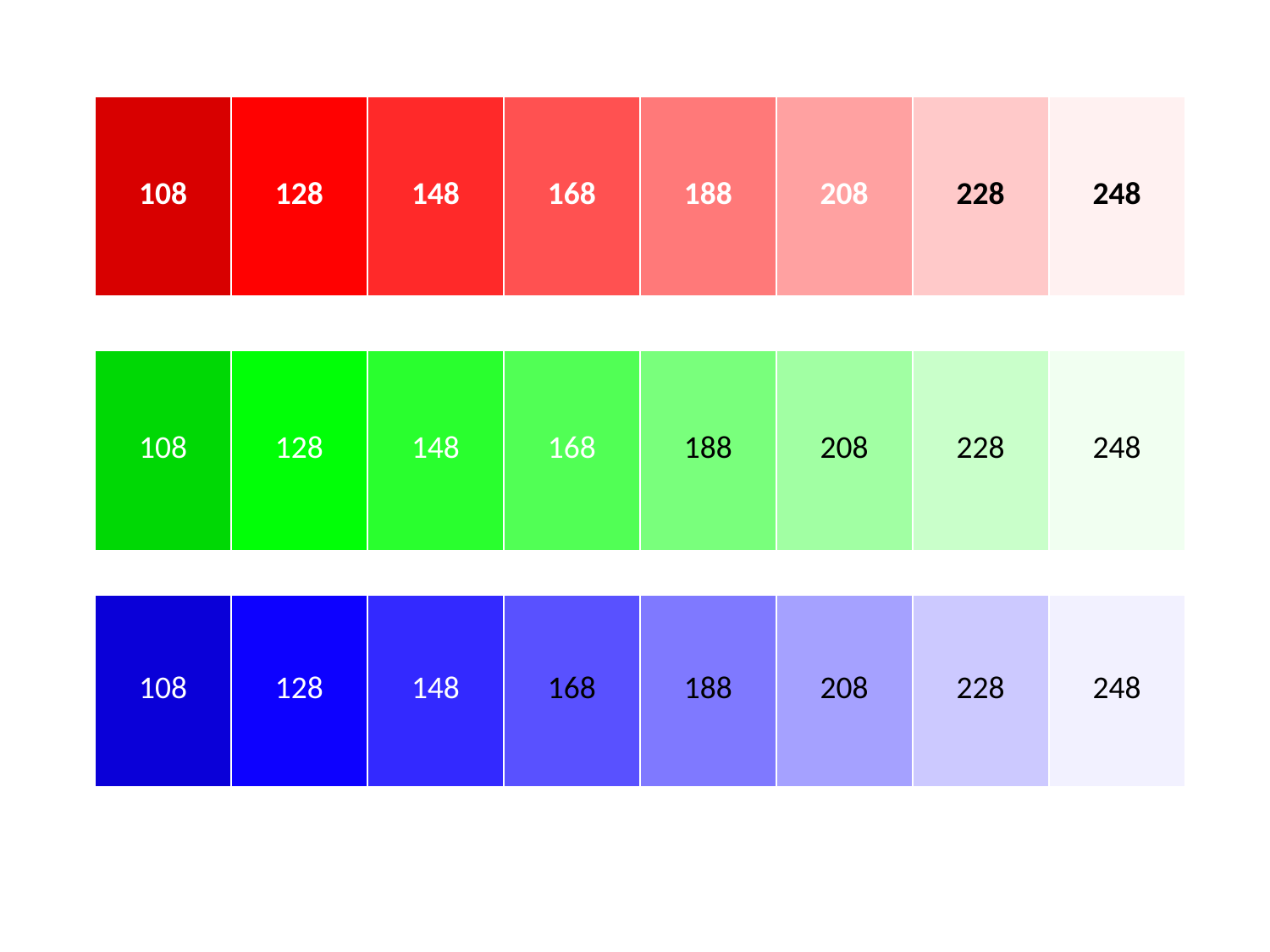

| 108 | 128 | 148 | 168 | 188 | 208 | 228 | 248 |
| --- | --- | --- | --- | --- | --- | --- | --- |
|  |  |  |  |  |  |  |  |
| 108 | 128 | 148 | 168 | 188 | 208 | 228 | 248 |
|  |  |  |  |  |  |  |  |
| 108 | 128 | 148 | 168 | 188 | 208 | 228 | 248 |